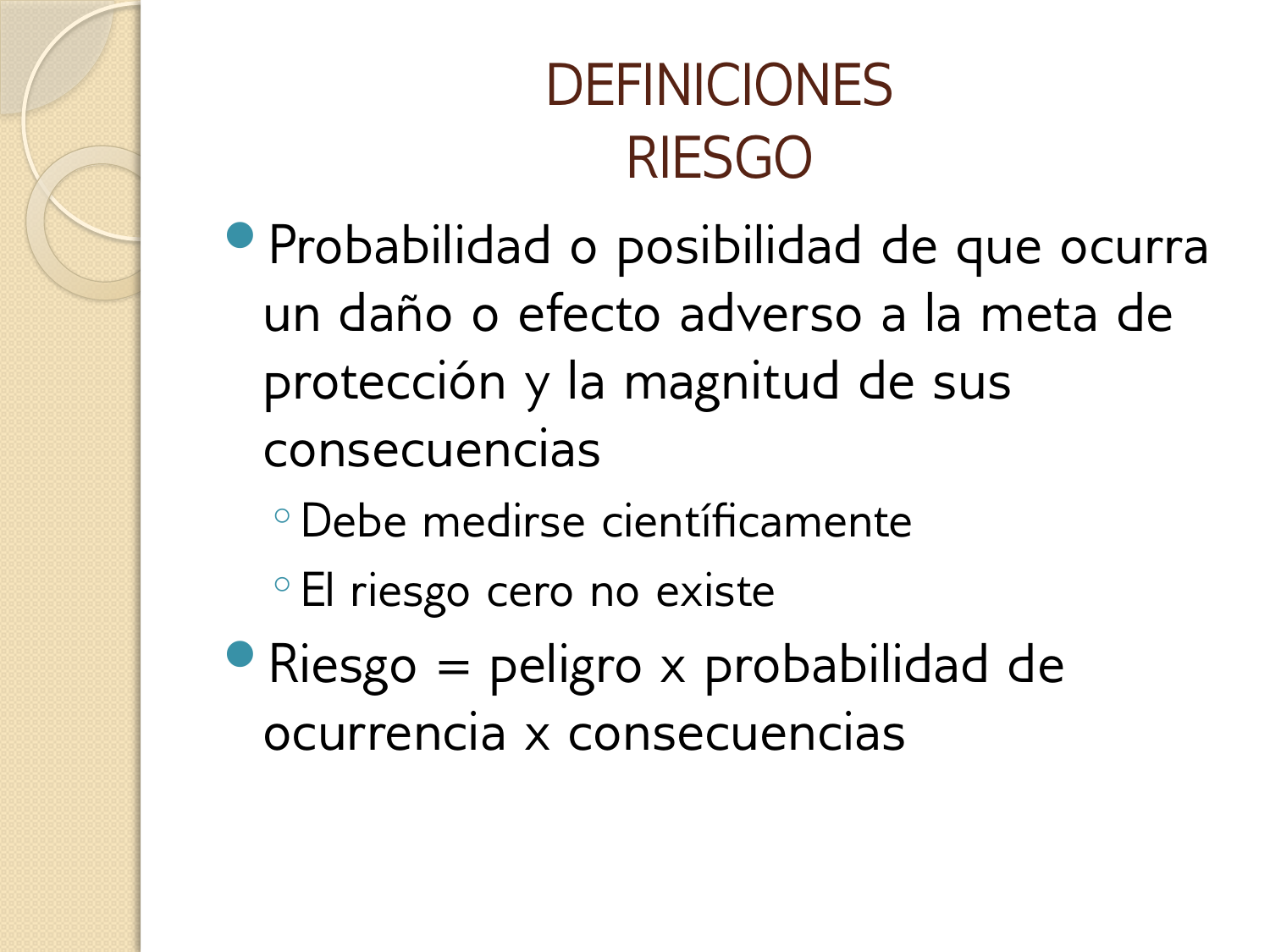

# DEFINICIONES RIESGO
Probabilidad o posibilidad de que ocurra un daño o efecto adverso a la meta de protección y la magnitud de sus consecuencias
Debe medirse científicamente
El riesgo cero no existe
Riesgo = peligro x probabilidad de ocurrencia x consecuencias